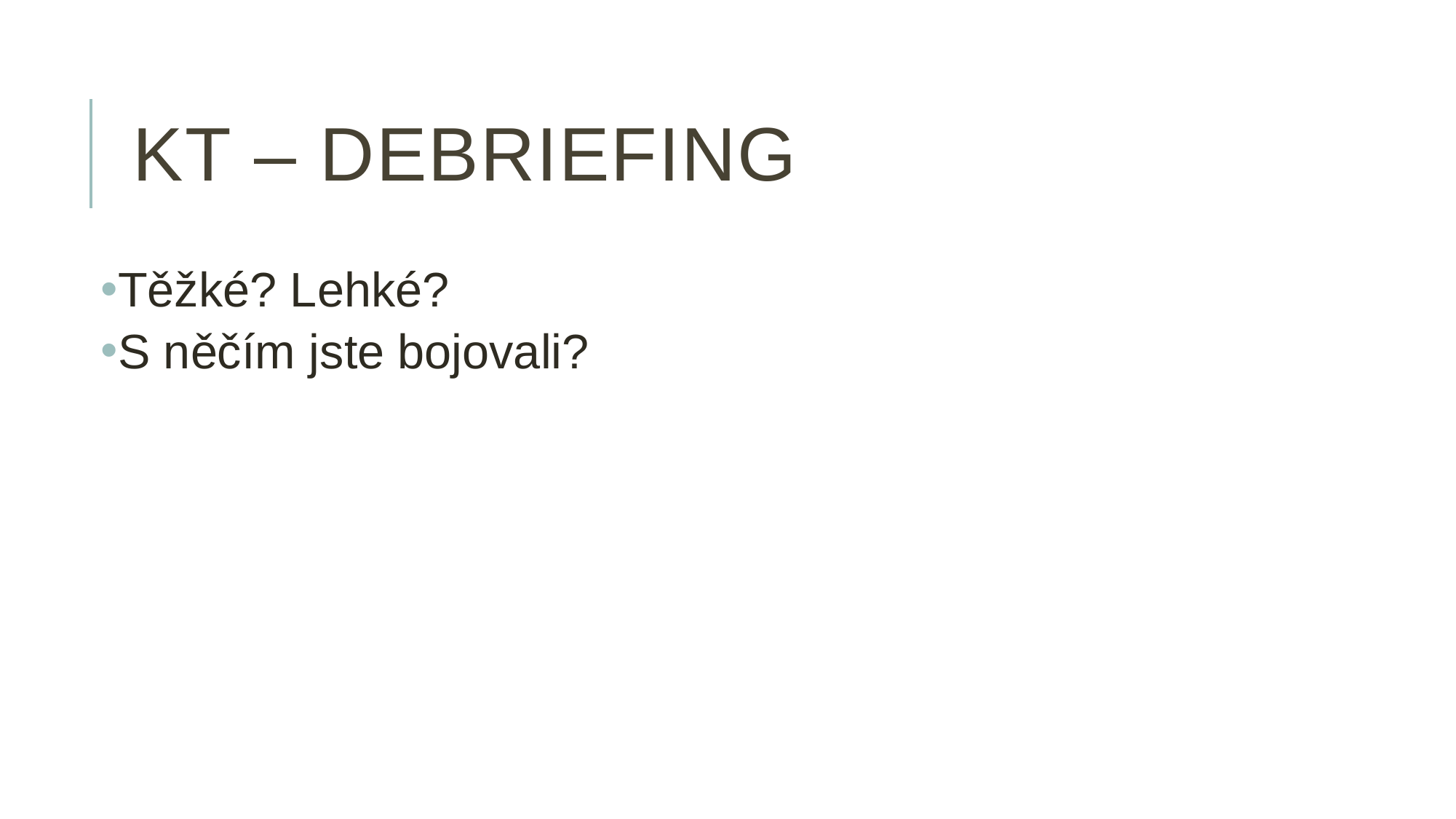

# kT – debriefing
Těžké? Lehké?
S něčím jste bojovali?